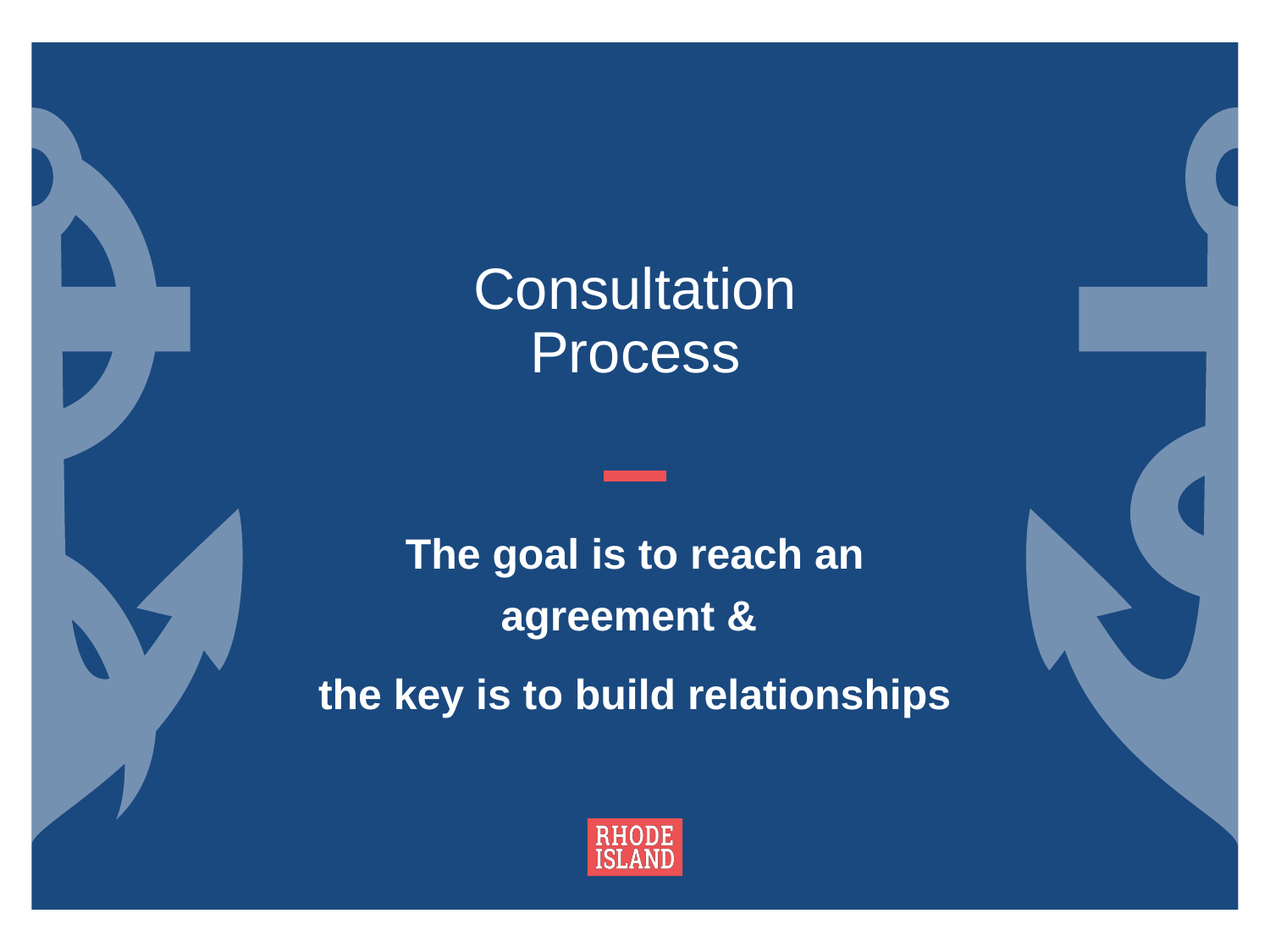

# Consultation Process
The goal is to reach an agreement &
the key is to build relationships